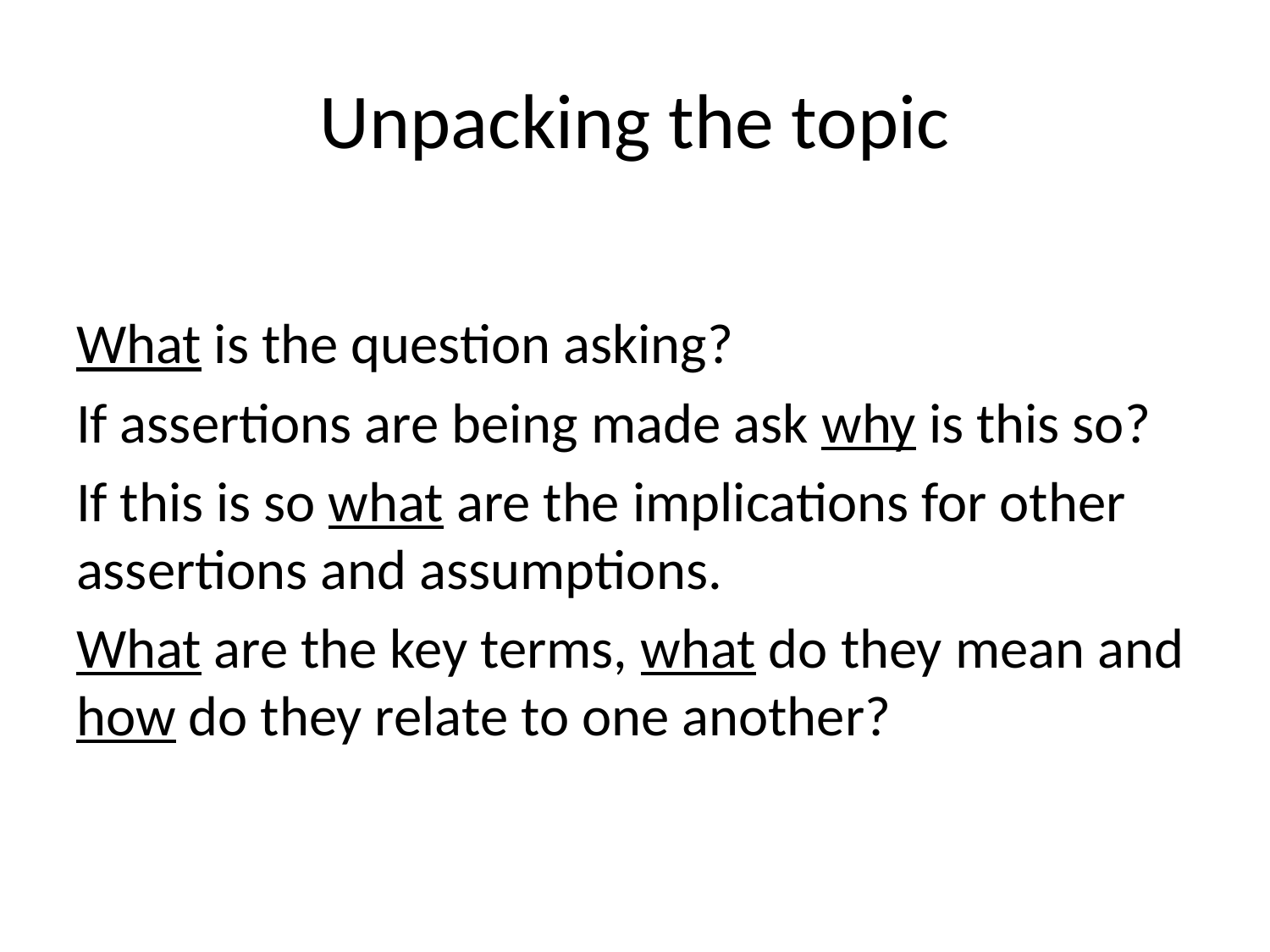

# Unpacking the topic

What is the question asking?
If assertions are being made ask why is this so?
If this is so what are the implications for other assertions and assumptions.
What are the key terms, what do they mean and how do they relate to one another?